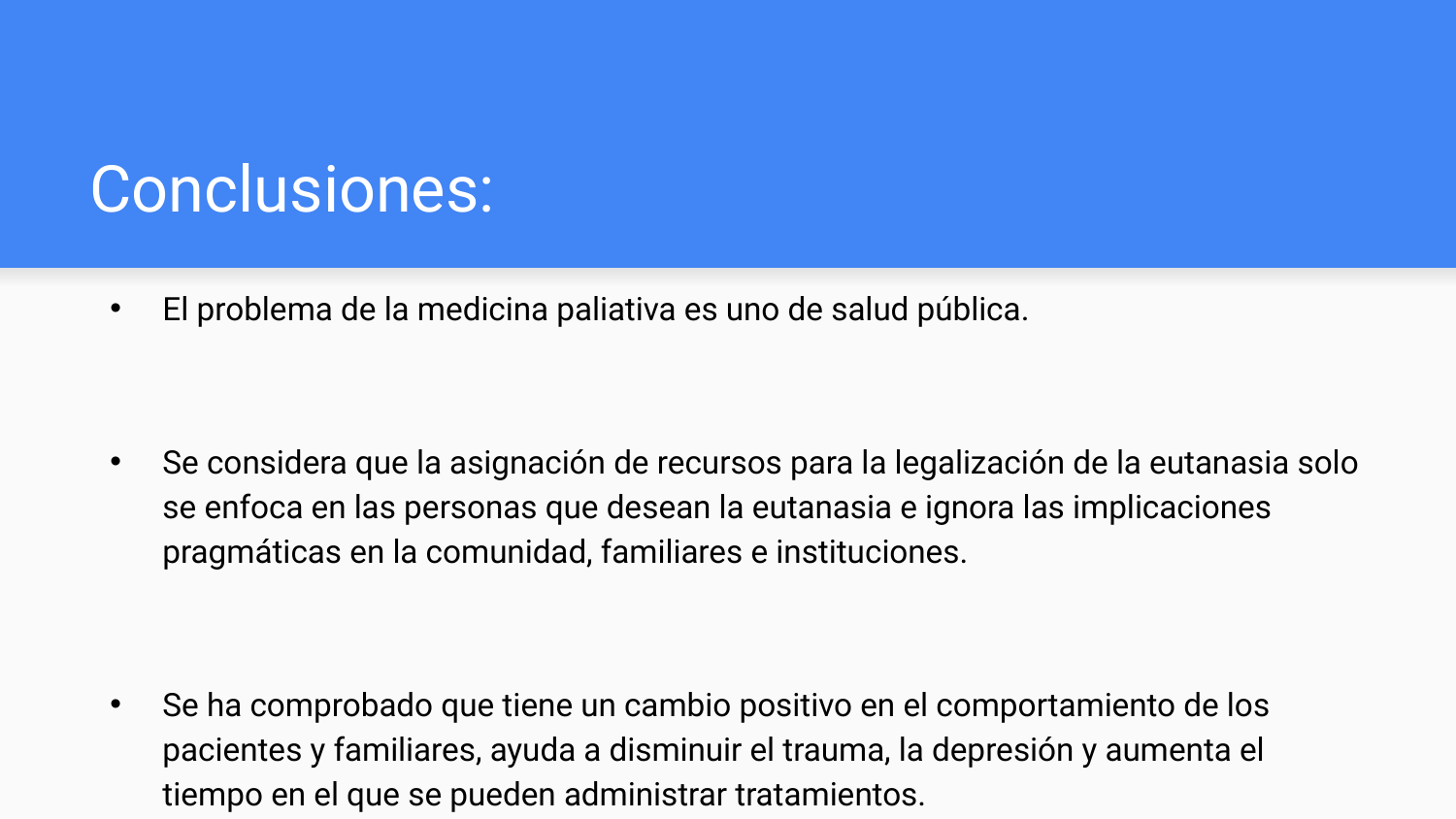

# Conclusiones:
El problema de la medicina paliativa es uno de salud pública.

Se considera que la asignación de recursos para la legalización de la eutanasia solo se enfoca en las personas que desean la eutanasia e ignora las implicaciones pragmáticas en la comunidad, familiares e instituciones.

Se ha comprobado que tiene un cambio positivo en el comportamiento de los pacientes y familiares, ayuda a disminuir el trauma, la depresión y aumenta el tiempo en el que se pueden administrar tratamientos.